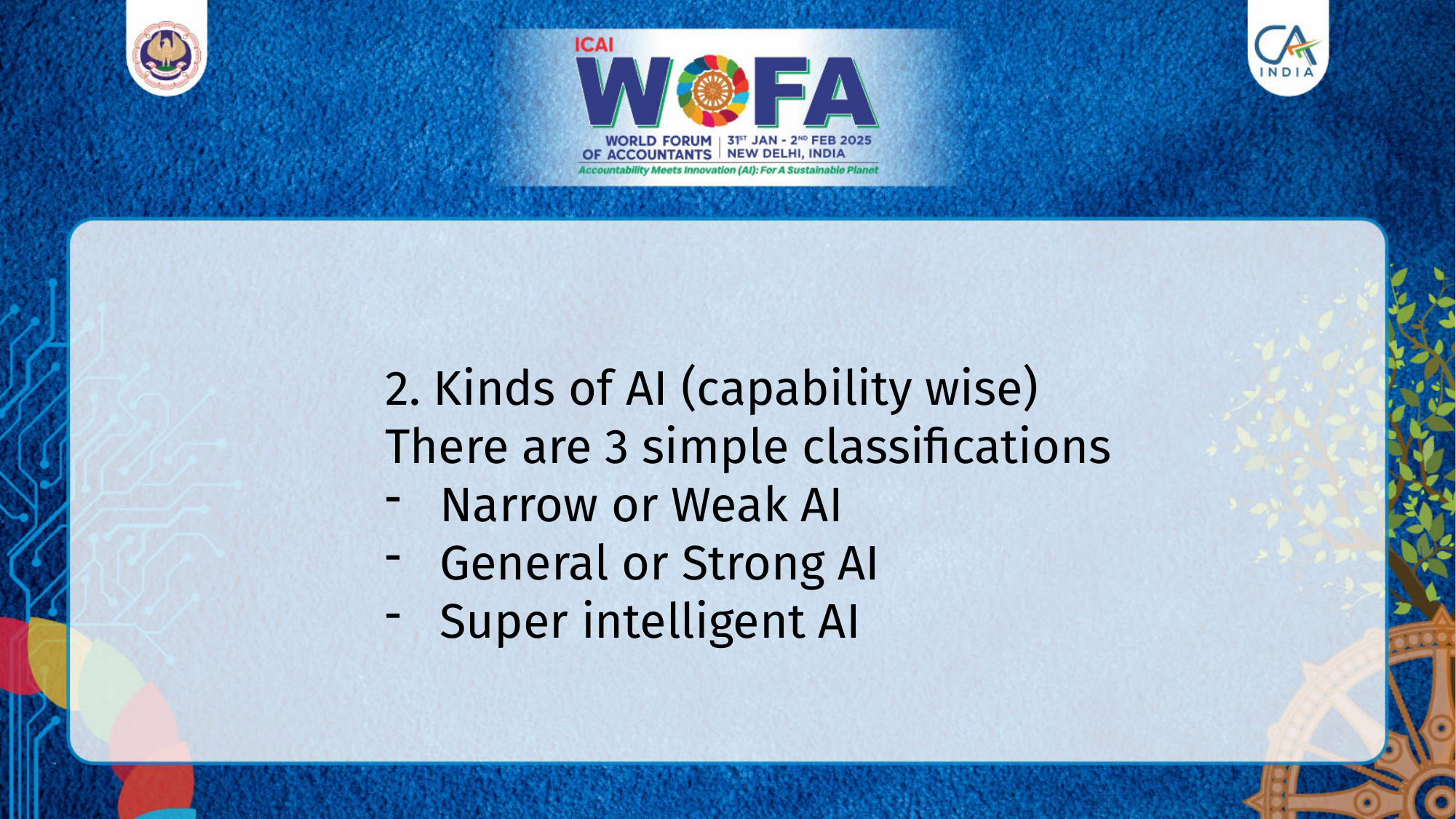

2. Kinds of AI (capability wise)
There are 3 simple classifications
Narrow or Weak AI
General or Strong AI
Super intelligent AI